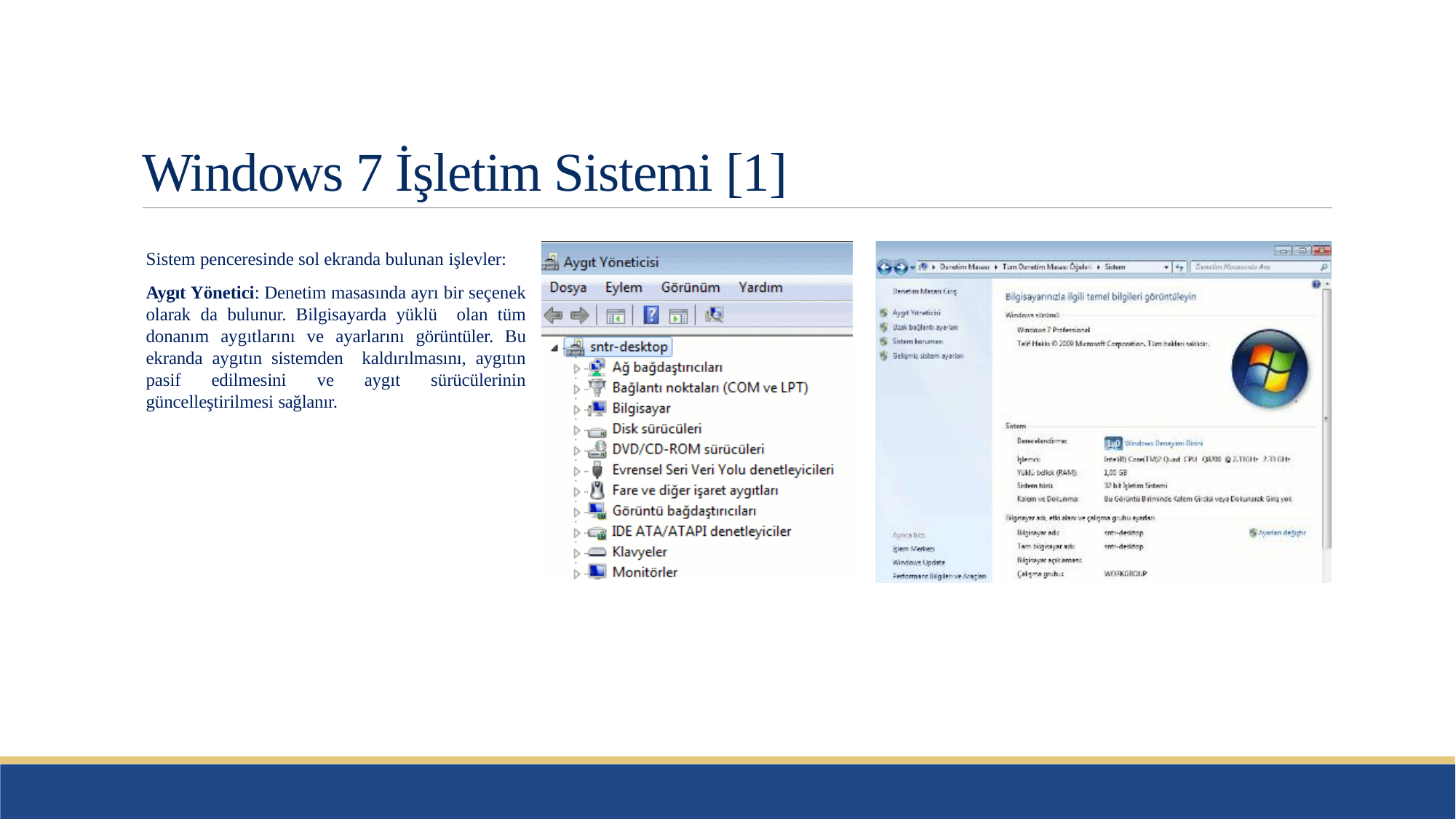

# Windows 7 İşletim Sistemi [1]
Sistem penceresinde sol ekranda bulunan işlevler:
Aygıt Yönetici: Denetim masasında ayrı bir seçenek olarak da bulunur. Bilgisayarda yüklü  olan tüm donanım aygıtlarını ve ayarlarını görüntüler. Bu ekranda aygıtın sistemden  kaldırılmasını, aygıtın pasif edilmesini ve aygıt sürücülerinin güncelleştirilmesi sağlanır.